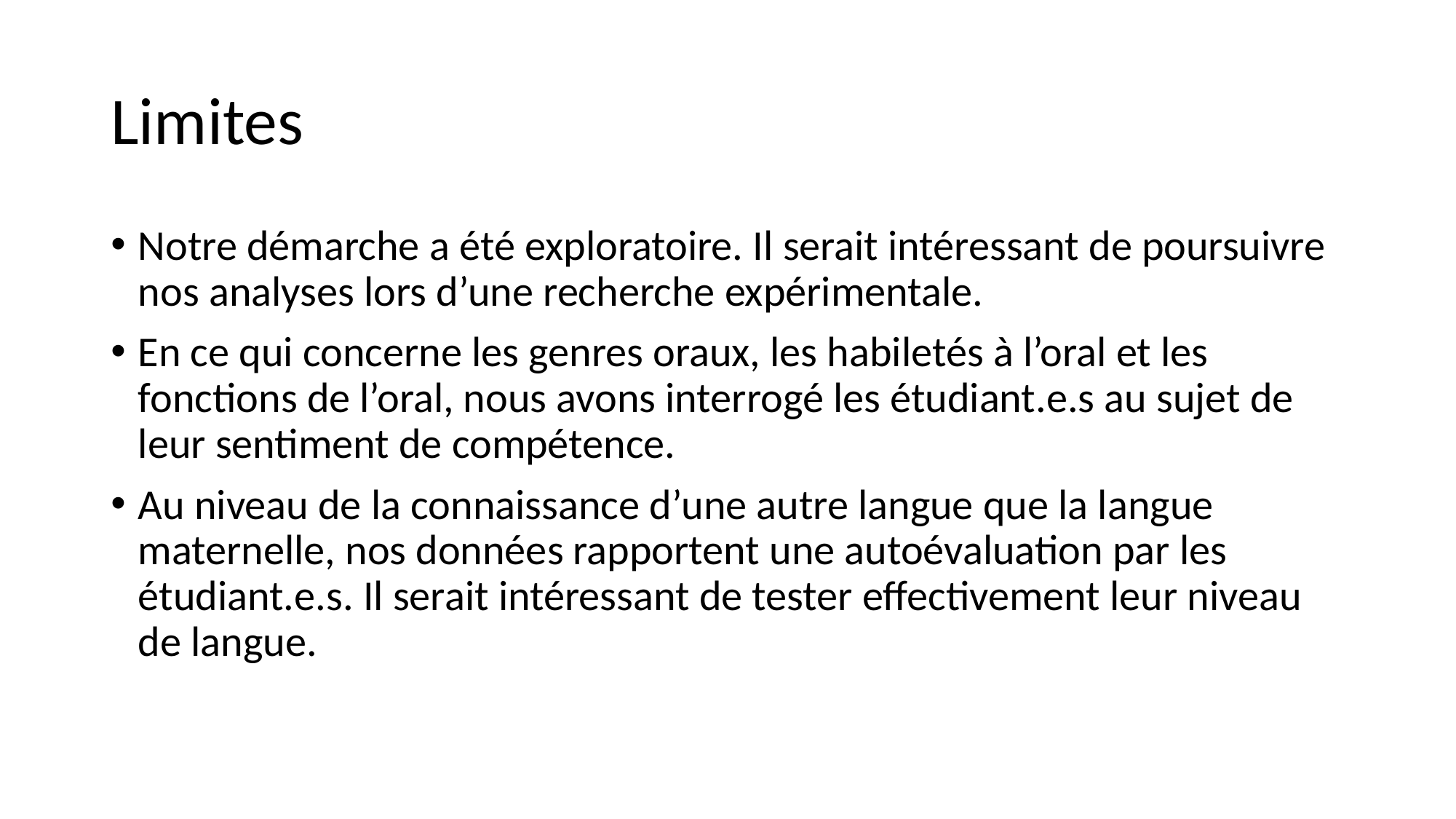

# Limites
Notre démarche a été exploratoire. Il serait intéressant de poursuivre nos analyses lors d’une recherche expérimentale.
En ce qui concerne les genres oraux, les habiletés à l’oral et les fonctions de l’oral, nous avons interrogé les étudiant.e.s au sujet de leur sentiment de compétence.
Au niveau de la connaissance d’une autre langue que la langue maternelle, nos données rapportent une autoévaluation par les étudiant.e.s. Il serait intéressant de tester effectivement leur niveau de langue.